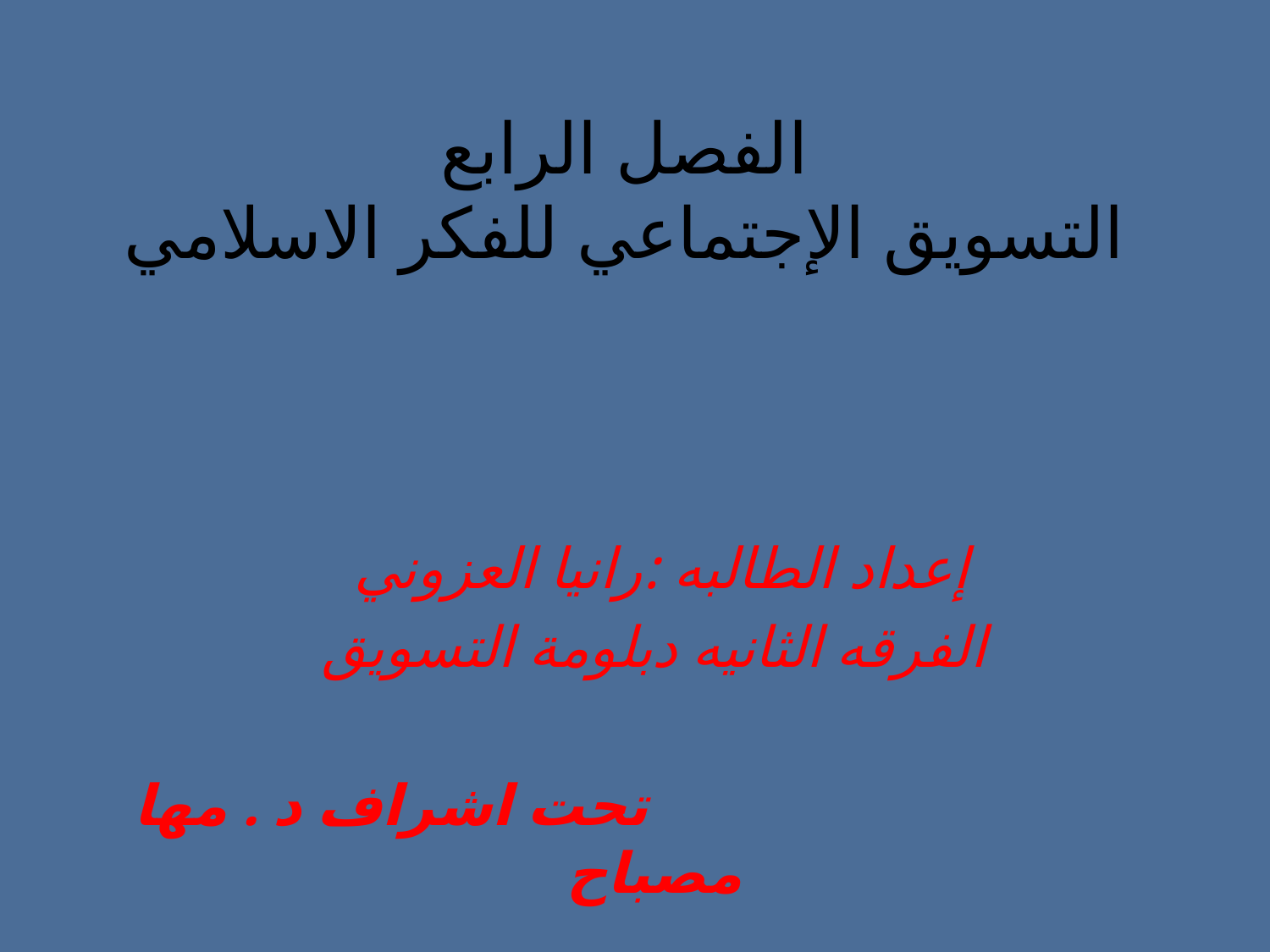

# الفصل الرابع التسويق الإجتماعي للفكر الاسلامي
إعداد الطالبه :رانيا العزوني
الفرقه الثانيه دبلومة التسويق

                                    تحت اشراف د . مها مصباح